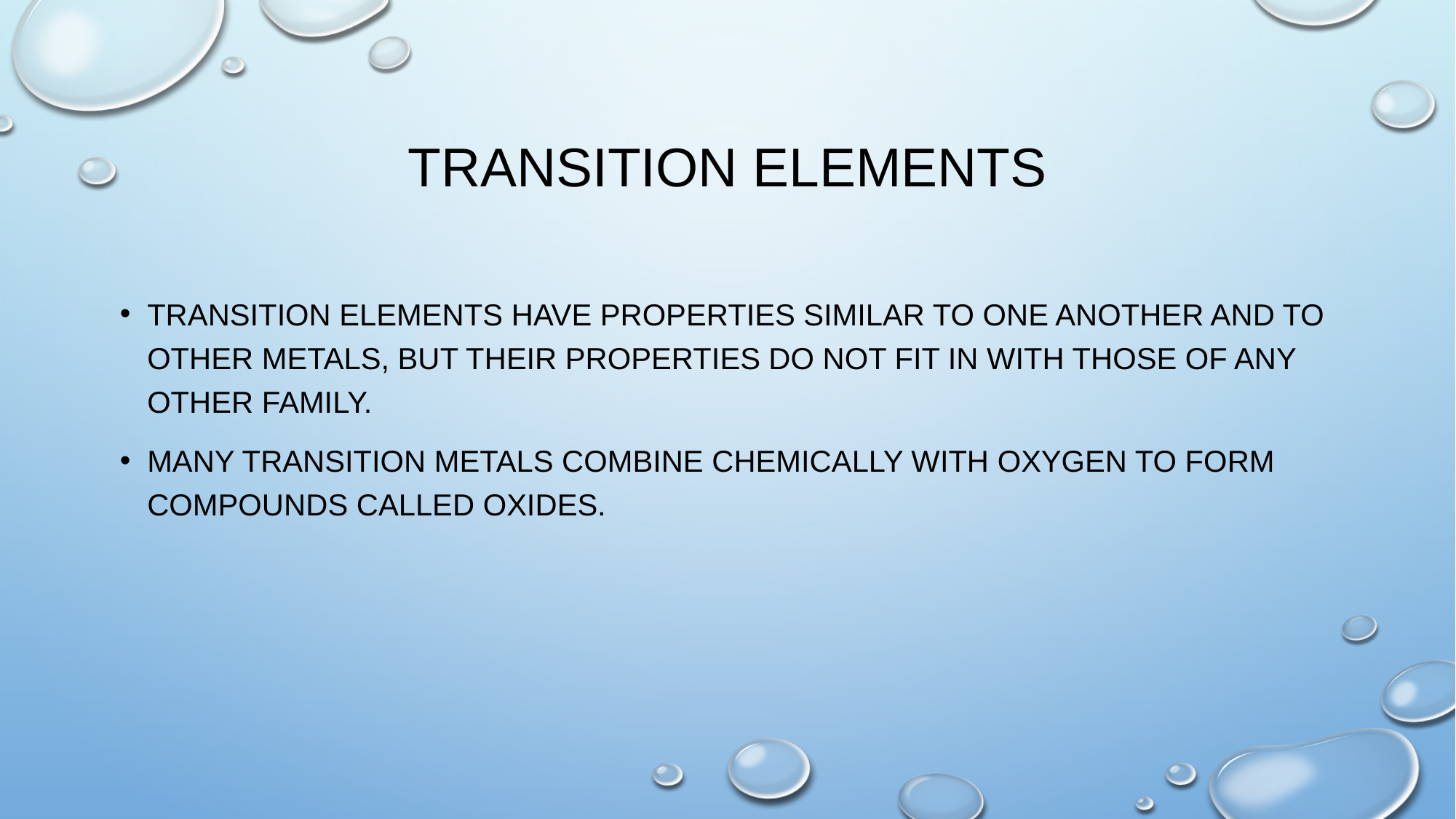

# Transition Elements
Transition elements have properties similar to one another and to other metals, but their properties do not fit in with those of any other family.
Many transition metals combine chemically with oxygen to form compounds called oxides.